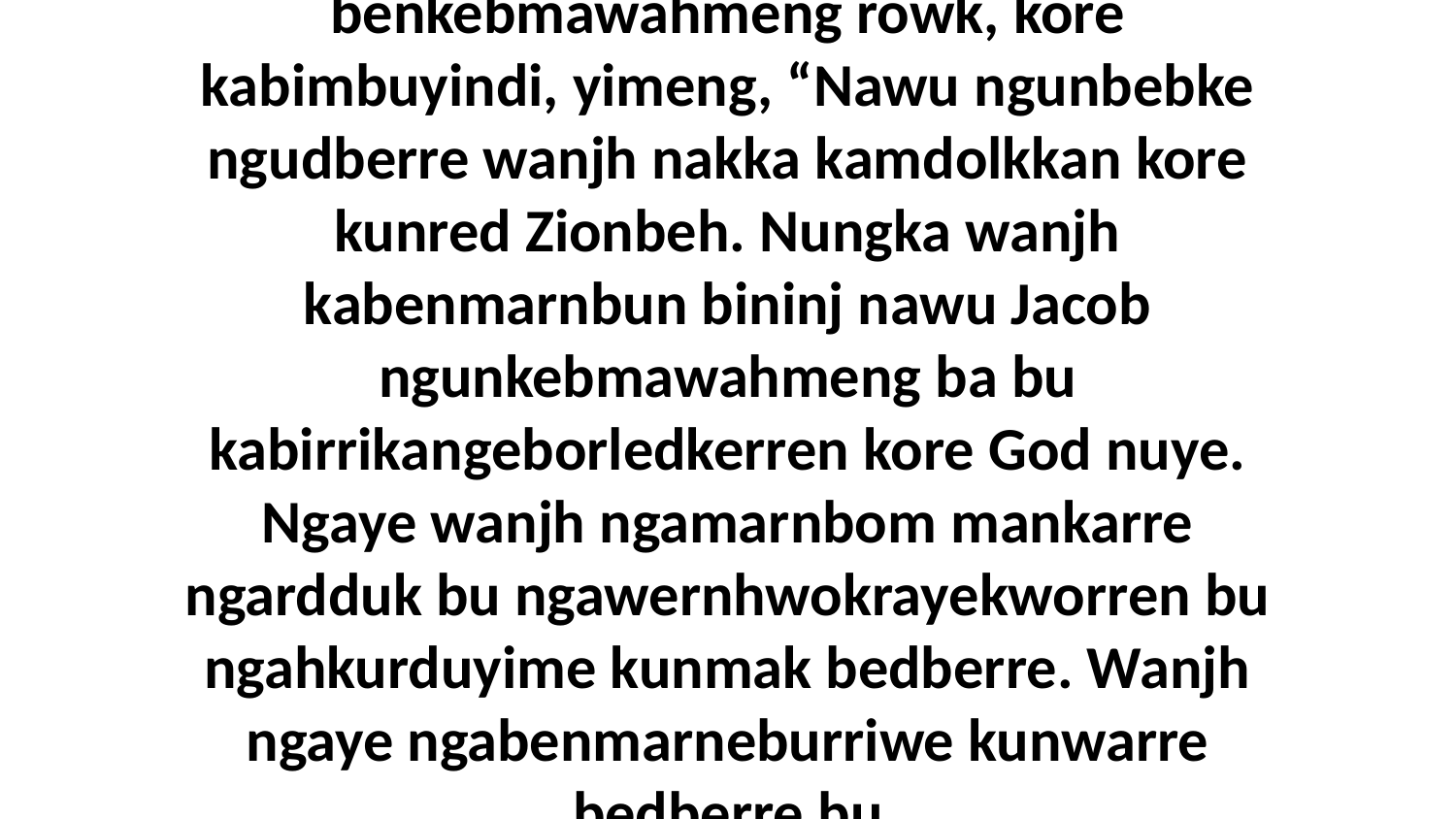

26-27 Wanjh kalukburrk nungka wanjh kabenngehke nawu Israel benkebmawahmeng rowk, kore kabimbuyindi, yimeng, “Nawu ngunbebke ngudberre wanjh nakka kamdolkkan kore kunred Zionbeh. Nungka wanjh kabenmarnbun bininj nawu Jacob ngunkebmawahmeng ba bu kabirrikangeborledkerren kore God nuye. Ngaye wanjh ngamarnbom mankarre ngardduk bu ngawernhwokrayekworren bu ngahkurduyime kunmak bedberre. Wanjh ngaye ngabenmarneburriwe kunwarre bedberre bu ngahbendjalmarnebengmidjdan.” [Isaiah 59:20-21; Jeremiah 31:33-34]